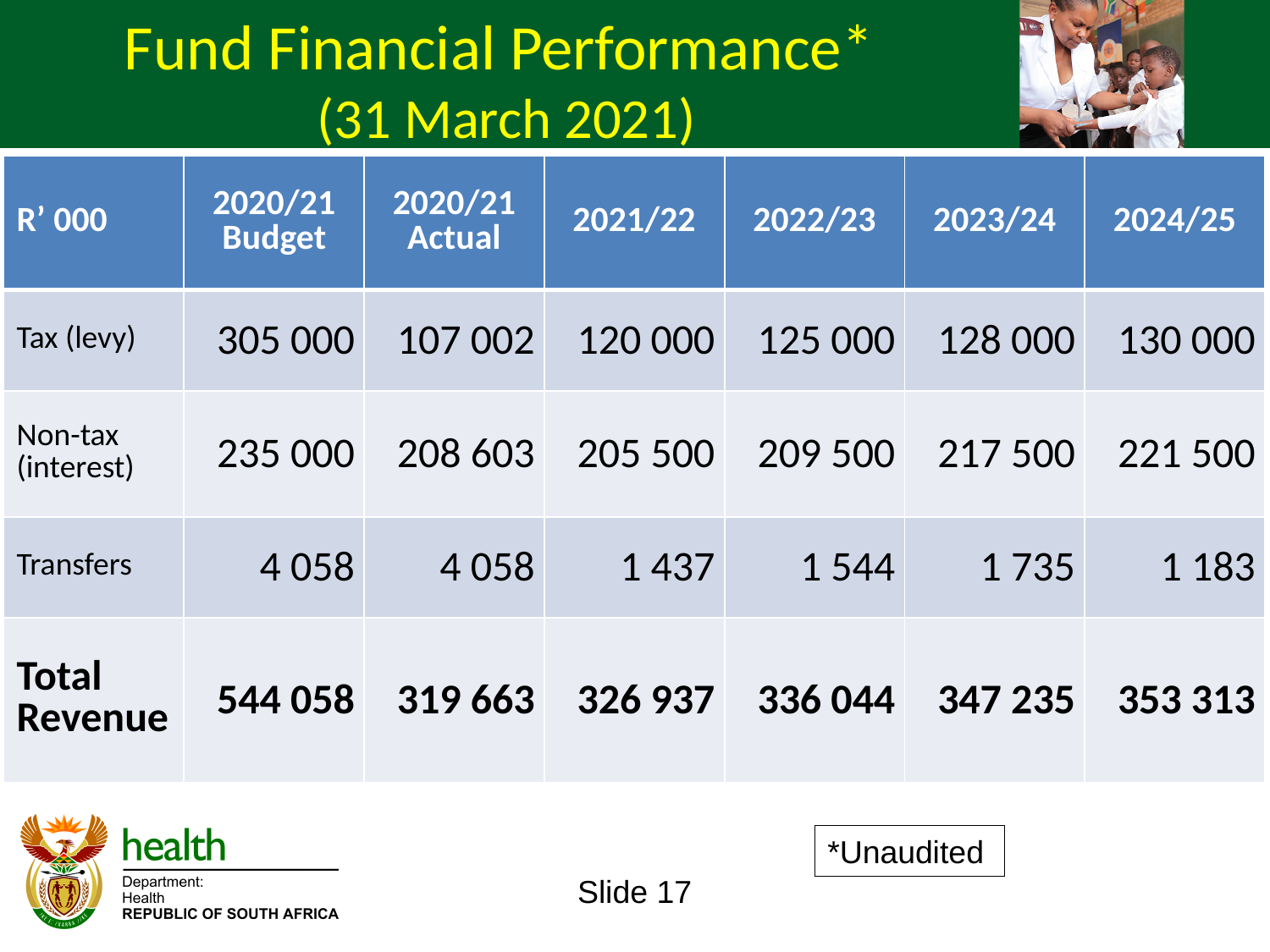

Fund Financial Performance*
(31 March 2021)
| R’ 000 | 2020/21 Budget | 2020/21 Actual | 2021/22 | 2022/23 | 2023/24 | 2024/25 |
| --- | --- | --- | --- | --- | --- | --- |
| Tax (levy) | 305 000 | 107 002 | 120 000 | 125 000 | 128 000 | 130 000 |
| Non-tax (interest) | 235 000 | 208 603 | 205 500 | 209 500 | 217 500 | 221 500 |
| Transfers | 4 058 | 4 058 | 1 437 | 1 544 | 1 735 | 1 183 |
| Total Revenue | 544 058 | 319 663 | 326 937 | 336 044 | 347 235 | 353 313 |
*Unaudited